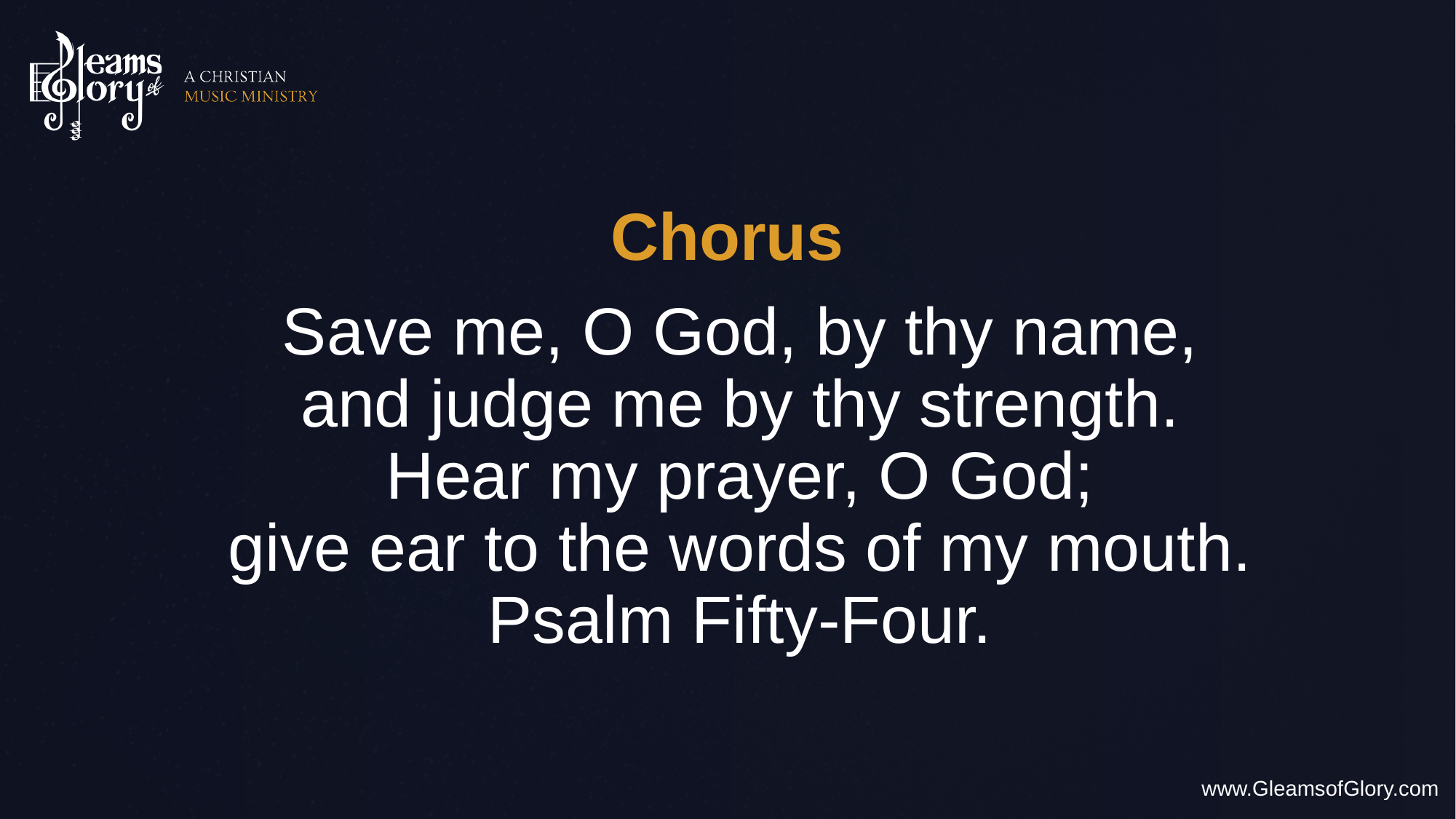

Chorus
Save me, O God, by thy name,
and judge me by thy strength.
Hear my prayer, O God;
give ear to the words of my mouth.
Psalm Fifty-Four.